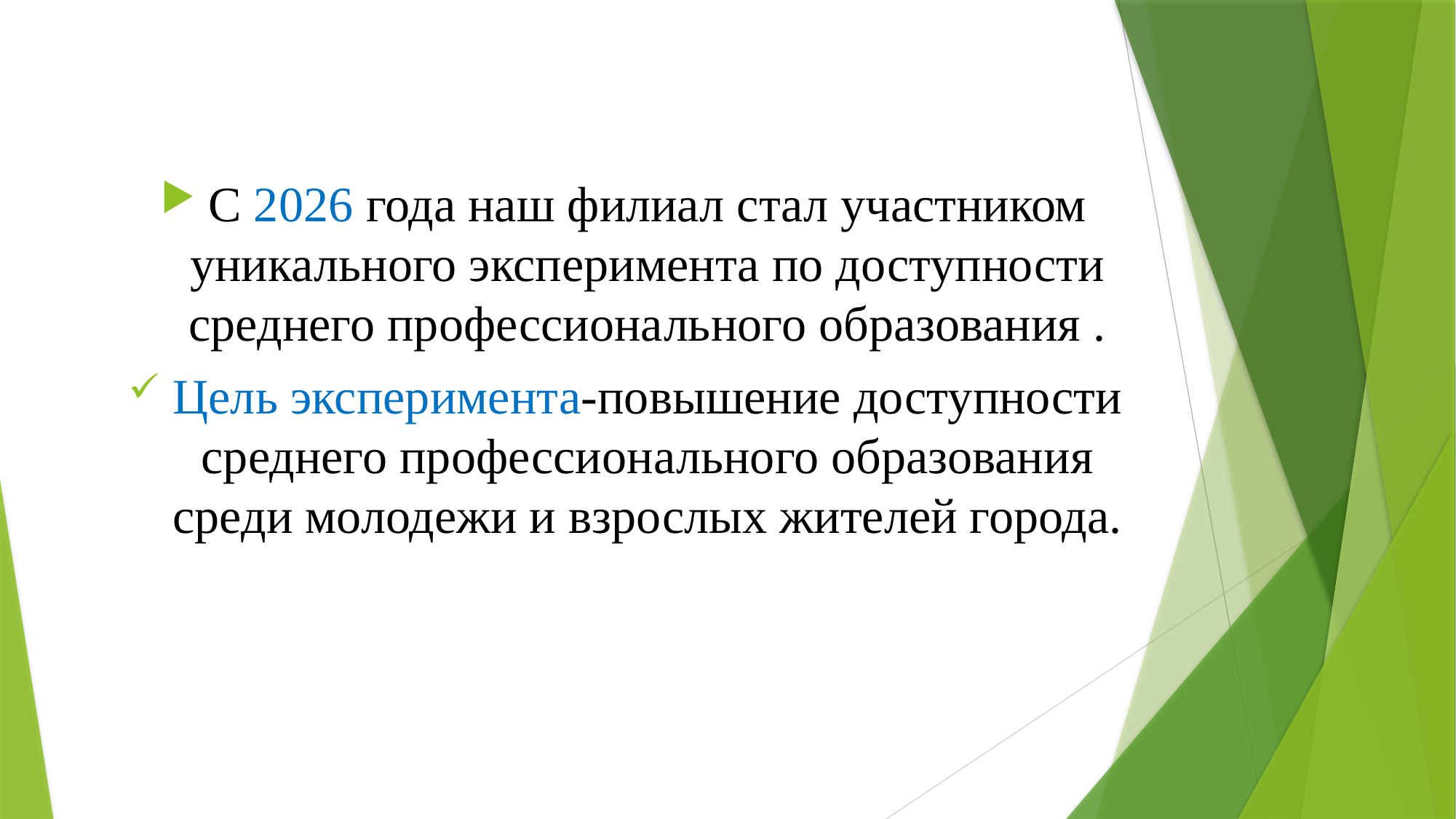

С 2026 года наш филиал стал участником уникального эксперимента по доступности среднего профессионального образования .
Цель эксперимента-повышение доступности среднего профессионального образования среди молодежи и взрослых жителей города.